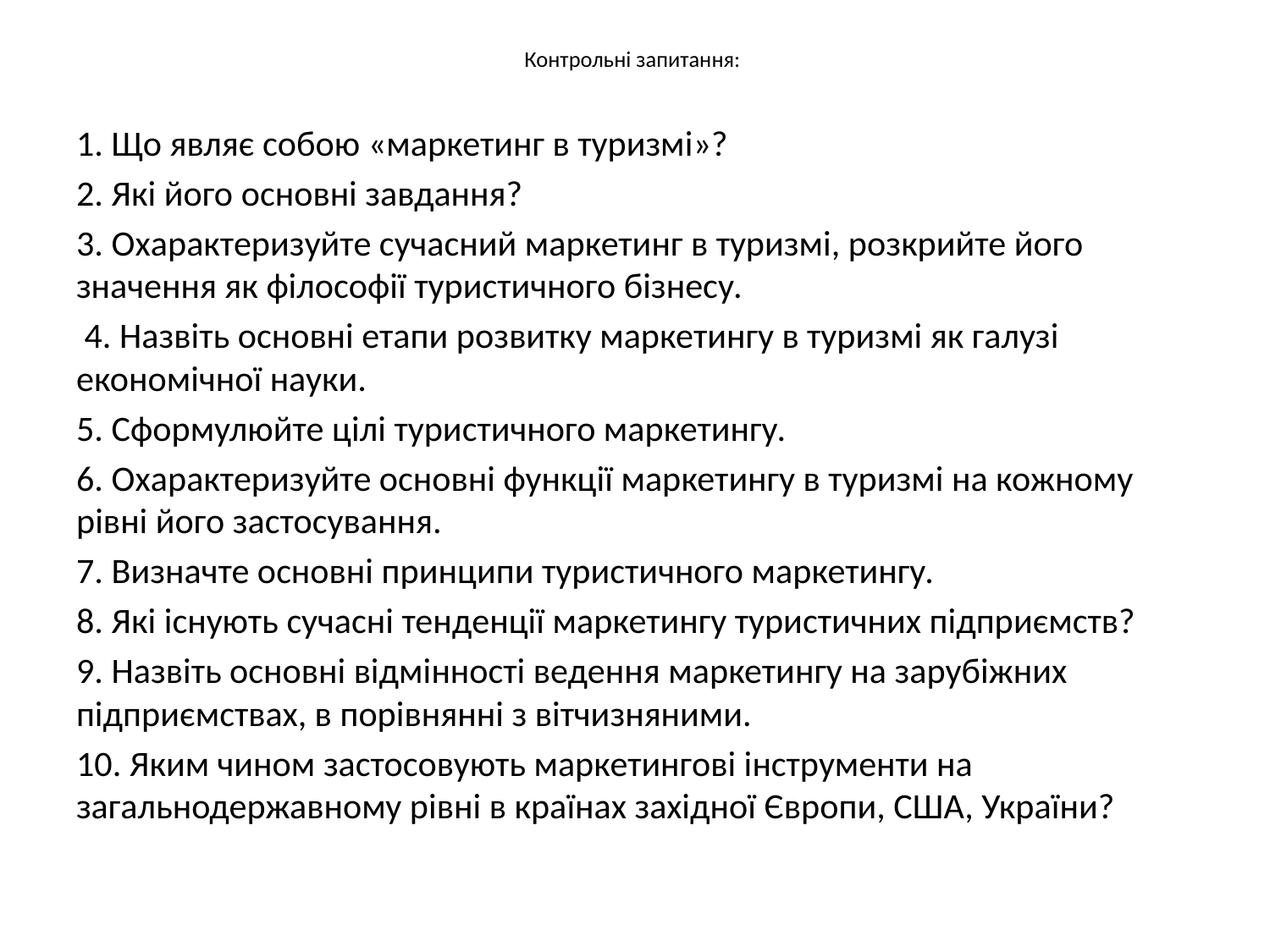

# Контрольні запитання:

1. Що являє собою «маркетинг в туризмі»?
2. Які його основні завдання?
3. Охарактеризуйте сучасний маркетинг в туризмі, розкрийте його значення як філософії туристичного бізнесу.
 4. Назвіть основні етапи розвитку маркетингу в туризмі як галузі економічної науки.
5. Сформулюйте цілі туристичного маркетингу.
6. Охарактеризуйте основні функції маркетингу в туризмі на кожному рівні його застосування.
7. Визначте основні принципи туристичного маркетингу.
8. Які існують сучасні тенденції маркетингу туристичних підприємств?
9. Назвіть основні відмінності ведення маркетингу на зарубіжних підприємствах, в порівнянні з вітчизняними.
10. Яким чином застосовують маркетингові інструменти на загальнодержавному рівні в країнах західної Європи, США, України?